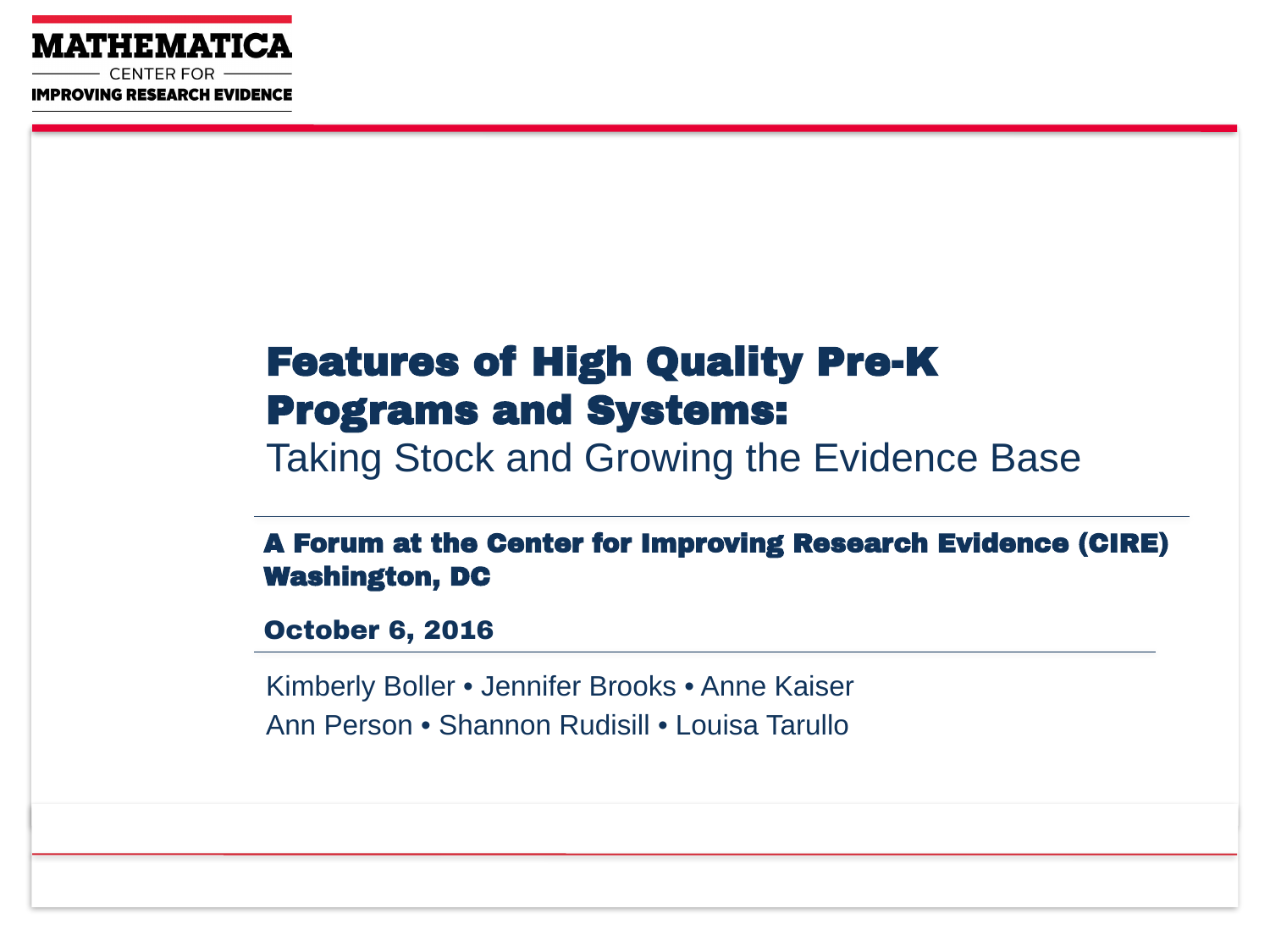

# Features of High Quality Pre-K Programs and Systems: Taking Stock and Growing the Evidence Base
A Forum at the Center for Improving Research Evidence (CIRE)
Washington, DC
October 6, 2016
Kimberly Boller • Jennifer Brooks • Anne Kaiser
Ann Person • Shannon Rudisill • Louisa Tarullo